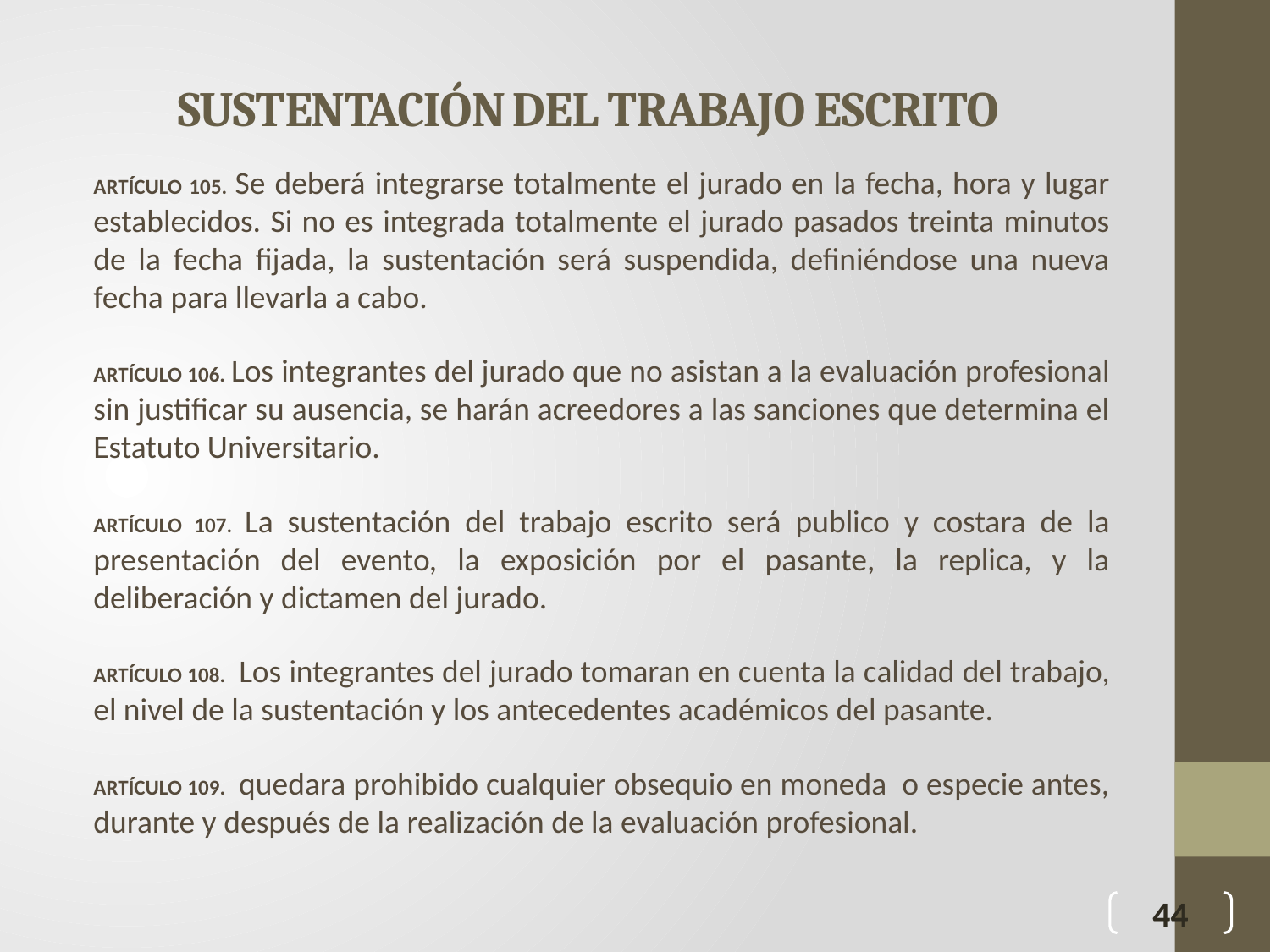

# SUSTENTACIÓN DEL TRABAJO ESCRITO
ARTÍCULO 105. Se deberá integrarse totalmente el jurado en la fecha, hora y lugar establecidos. Si no es integrada totalmente el jurado pasados treinta minutos de la fecha fijada, la sustentación será suspendida, definiéndose una nueva fecha para llevarla a cabo.

ARTÍCULO 106. Los integrantes del jurado que no asistan a la evaluación profesional sin justificar su ausencia, se harán acreedores a las sanciones que determina el Estatuto Universitario.

ARTÍCULO 107. La sustentación del trabajo escrito será publico y costara de la presentación del evento, la exposición por el pasante, la replica, y la deliberación y dictamen del jurado.

ARTÍCULO 108.  Los integrantes del jurado tomaran en cuenta la calidad del trabajo, el nivel de la sustentación y los antecedentes académicos del pasante.

ARTÍCULO 109.  quedara prohibido cualquier obsequio en moneda  o especie antes, durante y después de la realización de la evaluación profesional.

44